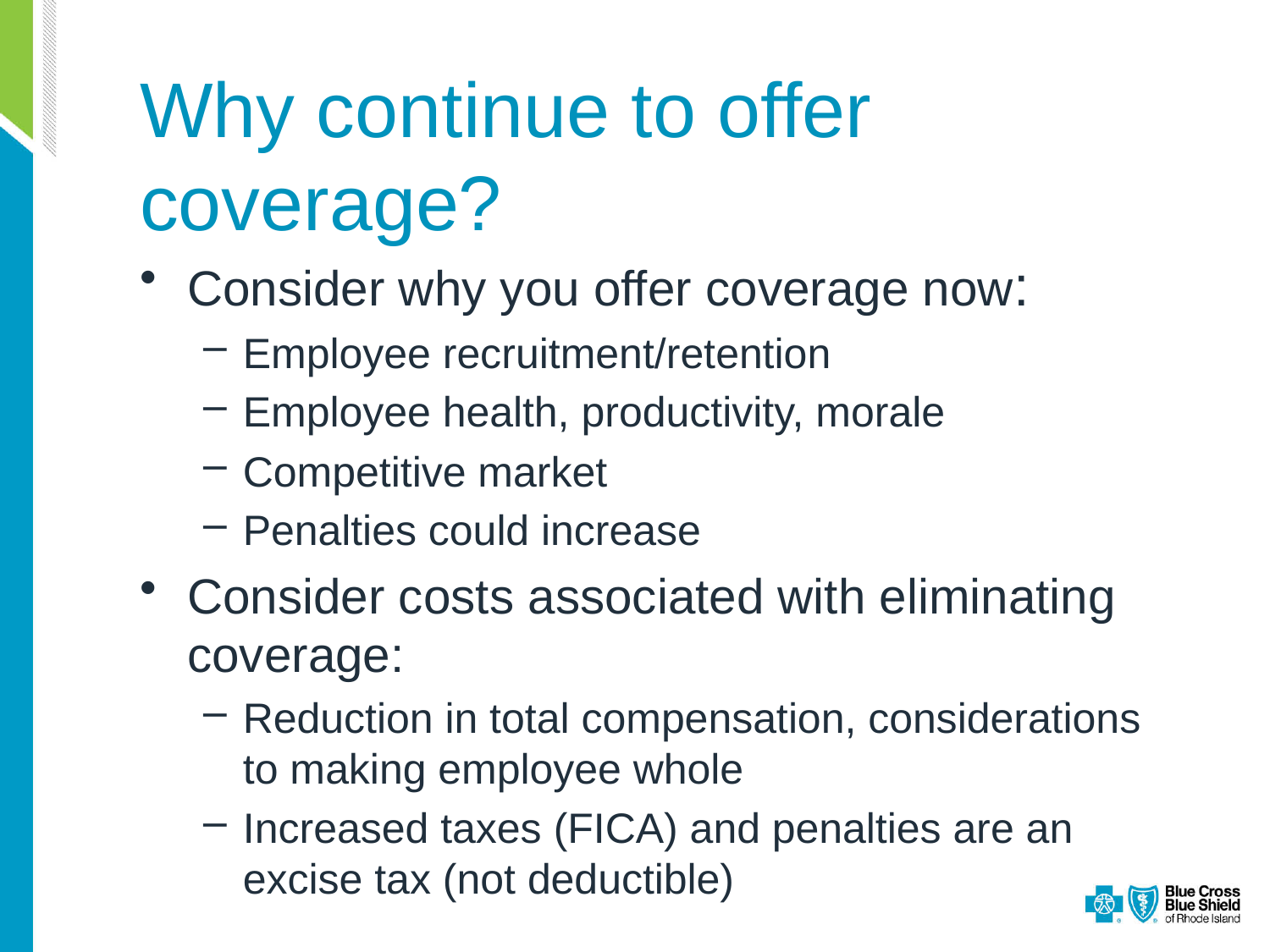

# Why continue to offer coverage?
Consider why you offer coverage now:
Employee recruitment/retention
Employee health, productivity, morale
Competitive market
Penalties could increase
Consider costs associated with eliminating coverage:
Reduction in total compensation, considerations to making employee whole
Increased taxes (FICA) and penalties are an excise tax (not deductible)